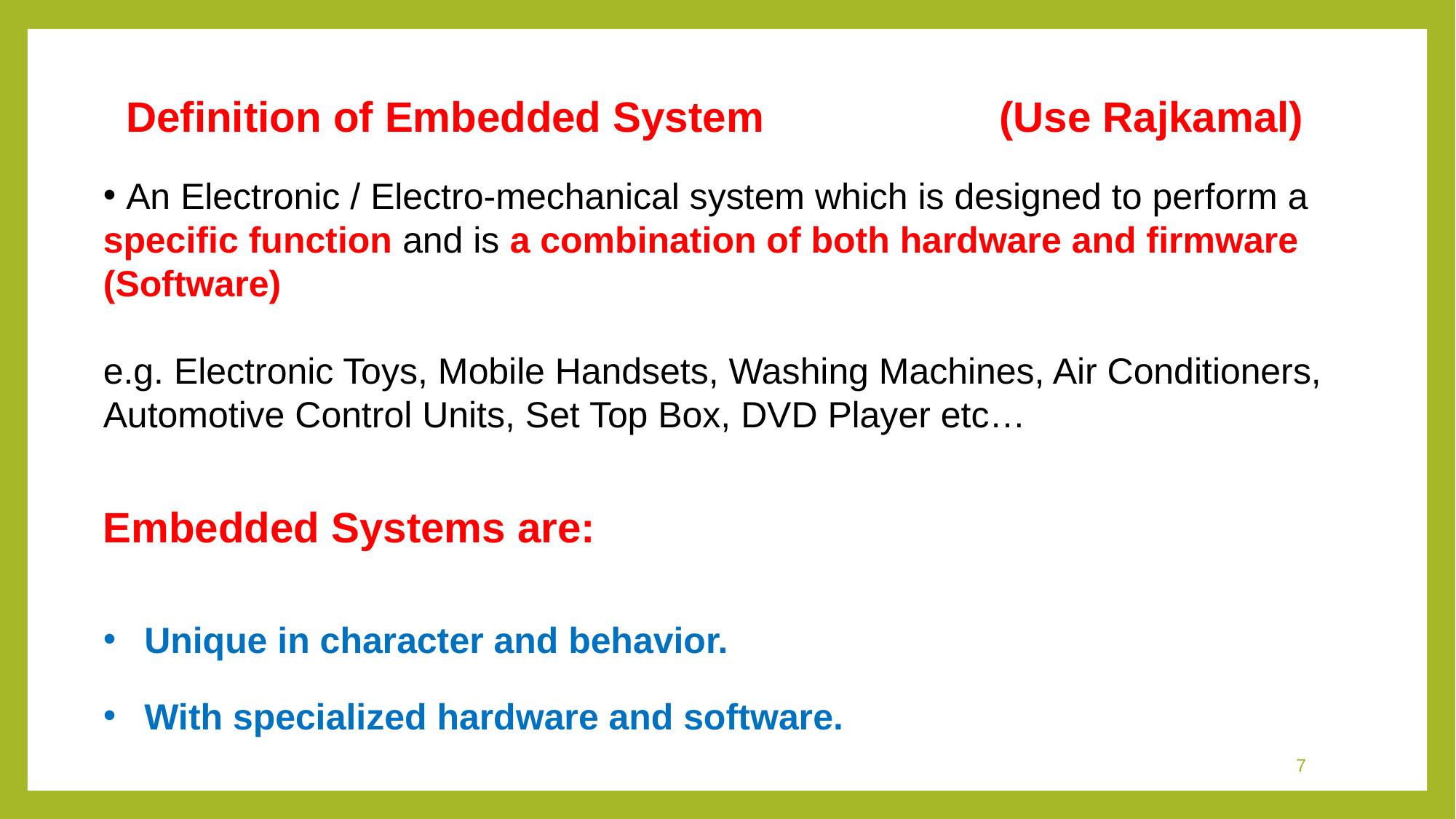

Definition of Embedded System			(Use Rajkamal)

 An Electronic / Electro-mechanical system which is designed to perform a specific function and is a combination of both hardware and firmware (Software)

e.g. Electronic Toys, Mobile Handsets, Washing Machines, Air Conditioners, Automotive Control Units, Set Top Box, DVD Player etc…

Embedded Systems are:

Unique in character and behavior.

With specialized hardware and software.

7